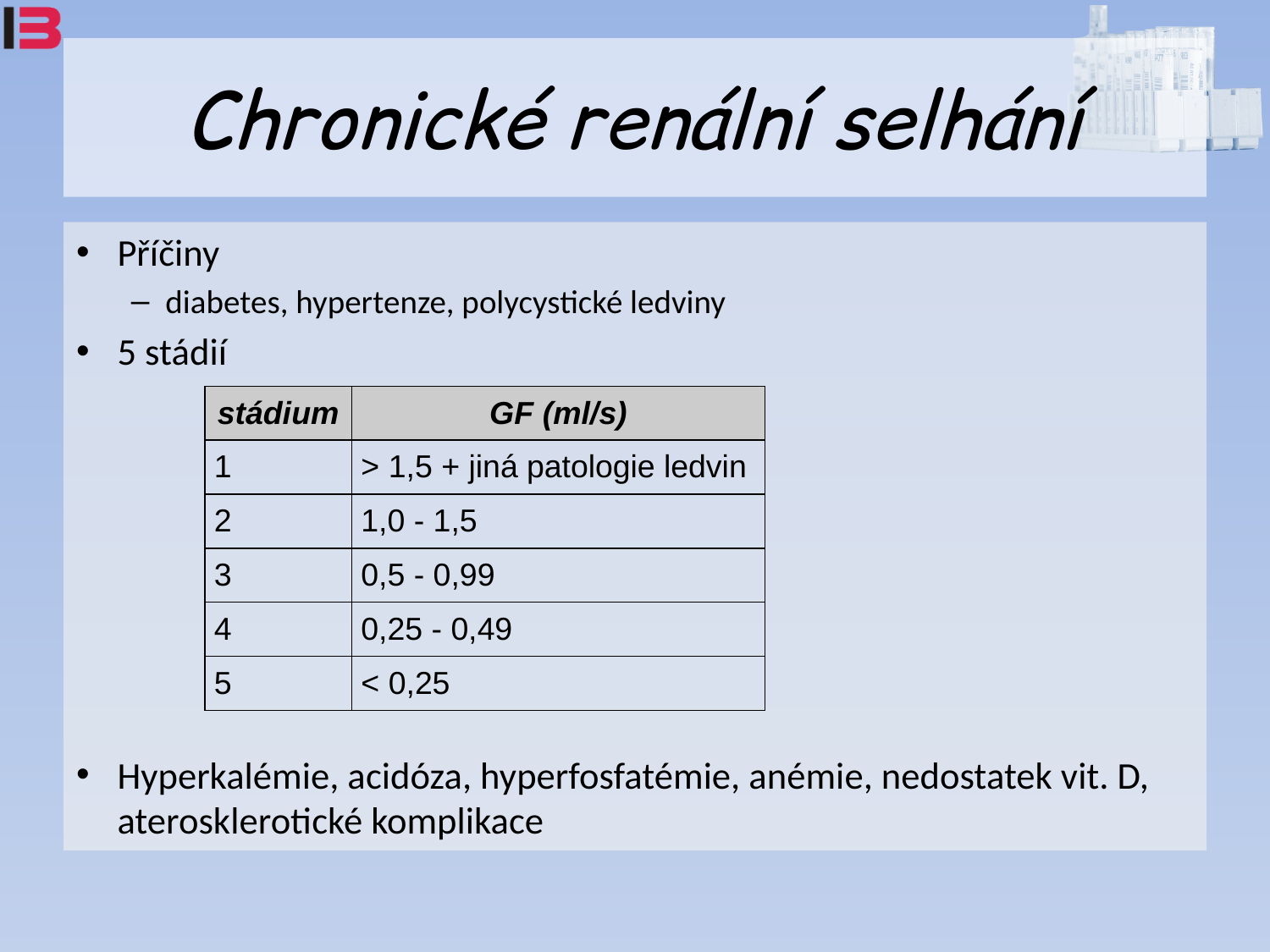

# Chronické renální selhání
Příčiny
diabetes, hypertenze, polycystické ledviny
5 stádií

Hyperkalémie, acidóza, hyperfosfatémie, anémie, nedostatek vit. D, aterosklerotické komplikace

| stádium | GF (ml/s) |
| --- | --- |
| 1 | > 1,5 + jiná patologie ledvin |
| 2 | 1,0 - 1,5 |
| 3 | 0,5 - 0,99 |
| 4 | 0,25 - 0,49 |
| 5 | < 0,25 |